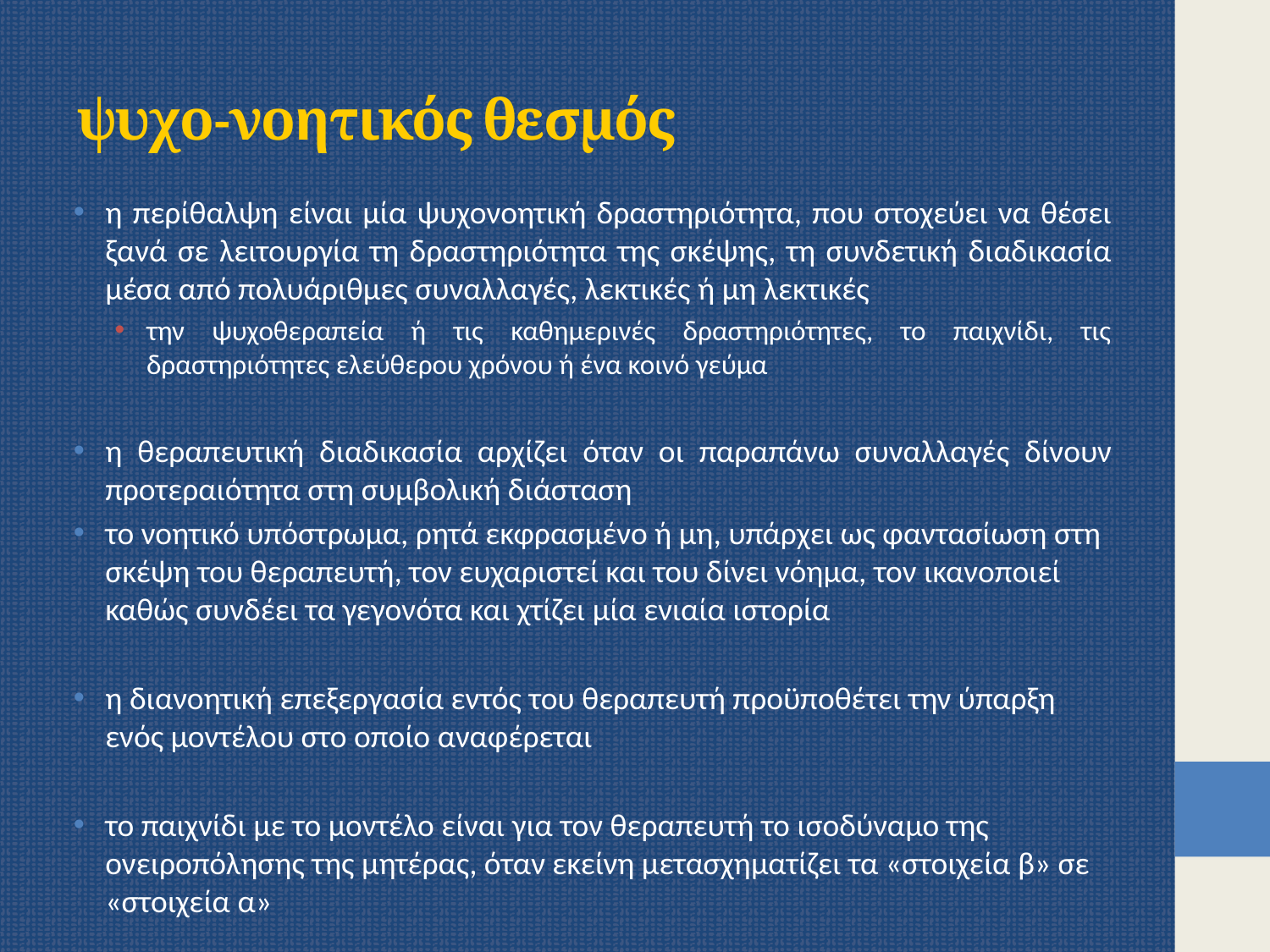

# ψυχο-νοητικός θεσμός
η περίθαλψη είναι μία ψυχονοητική δραστηριότητα, που στοχεύει να θέσει ξανά σε λειτουργία τη δραστηριότητα της σκέψης, τη συνδετική διαδικασία μέσα από πολυάριθμες συναλλαγές, λεκτικές ή μη λεκτικές
την ψυχοθεραπεία ή τις καθημερινές δραστηριότητες, το παιχνίδι, τις δραστηριότητες ελεύθερου χρόνου ή ένα κοινό γεύμα

η θεραπευτική διαδικασία αρχίζει όταν οι παραπάνω συναλλαγές δίνουν προτεραιότητα στη συμβολική διάσταση
το νοητικό υπόστρωμα, ρητά εκφρασμένο ή μη, υπάρχει ως φαντασίωση στη σκέψη του θεραπευτή, τον ευχαριστεί και του δίνει νόημα, τον ικανοποιεί καθώς συνδέει τα γεγονότα και χτίζει μία ενιαία ιστορία

η διανοητική επεξεργασία εντός του θεραπευτή προϋποθέτει την ύπαρξη ενός μοντέλου στο οποίο αναφέρεται

το παιχνίδι με το μοντέλο είναι για τον θεραπευτή το ισοδύναμο της ονειροπόλησης της μητέρας, όταν εκείνη μετασχηματίζει τα «στοιχεία β» σε «στοιχεία α»